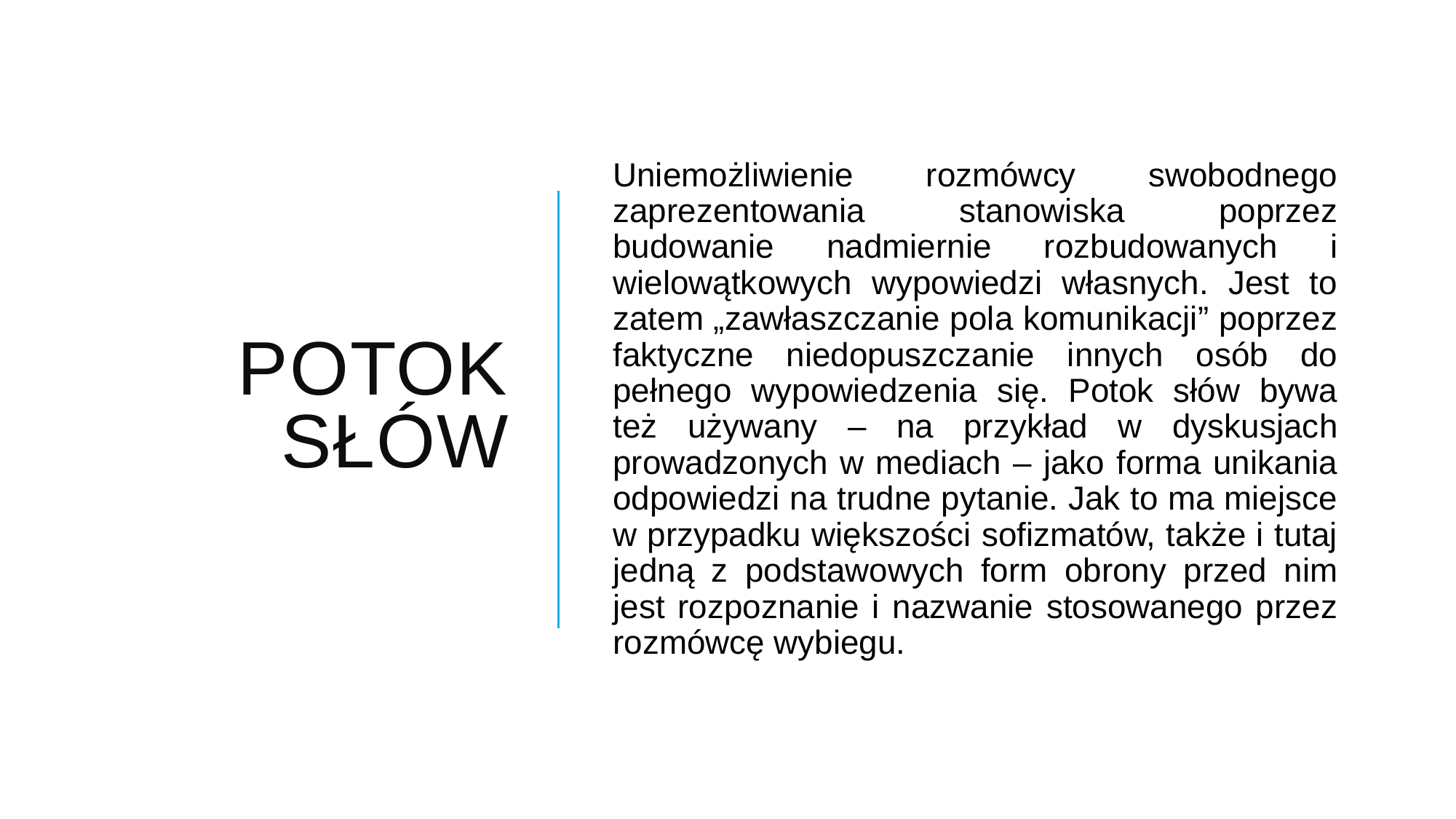

# Potok słów
Uniemożliwienie rozmówcy swobodnego zaprezentowania stanowiska poprzez budowanie nadmiernie rozbudowanych i wielowątkowych wypowiedzi własnych. Jest to zatem „zawłaszczanie pola komunikacji” poprzez faktyczne niedopuszczanie innych osób do pełnego wypowiedzenia się. Potok słów bywa też używany – na przykład w dyskusjach prowadzonych w mediach – jako forma unikania odpowiedzi na trudne pytanie. Jak to ma miejsce w przypadku większości sofizmatów, także i tutaj jedną z podstawowych form obrony przed nim jest rozpoznanie i nazwanie stosowanego przez rozmówcę wybiegu.